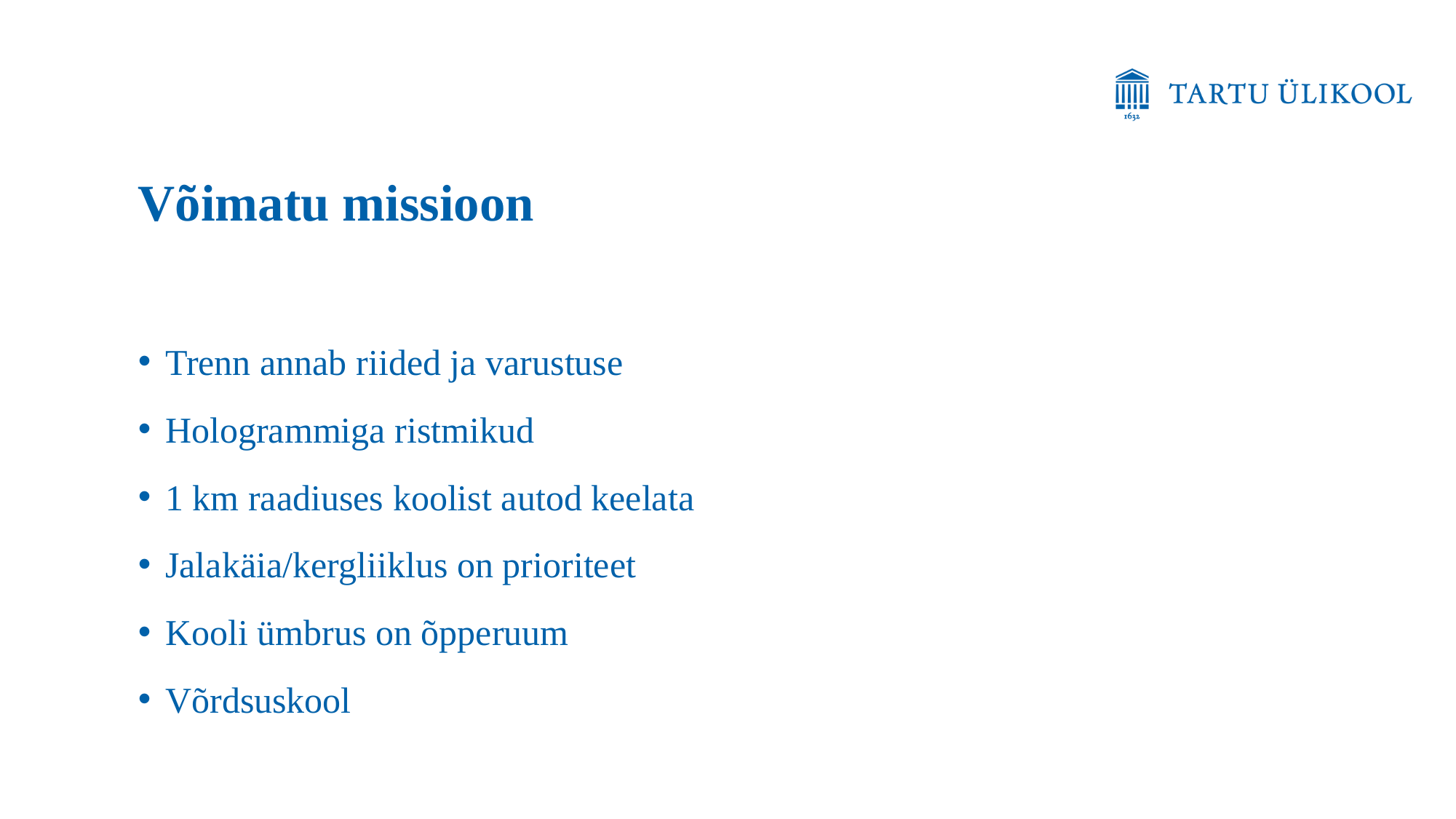

Võimatu missioon
Trenn annab riided ja varustuse
Hologrammiga ristmikud
1 km raadiuses koolist autod keelata
Jalakäia/kergliiklus on prioriteet
Kooli ümbrus on õpperuum
Võrdsuskool